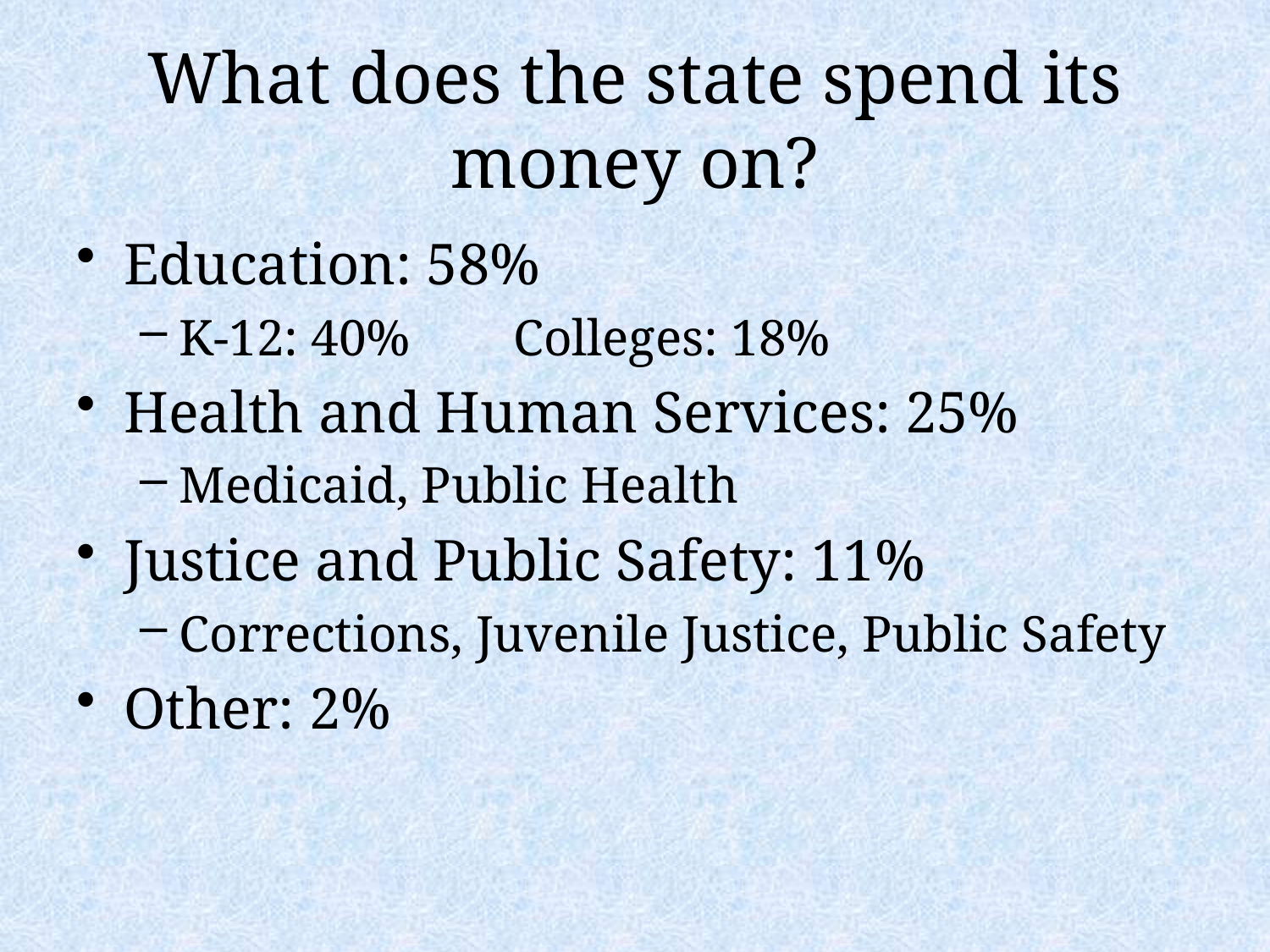

# What does the state spend its money on?
Education: 58%
K-12: 40%        Colleges: 18%
Health and Human Services: 25%
Medicaid, Public Health
Justice and Public Safety: 11%
Corrections, Juvenile Justice, Public Safety
Other: 2%